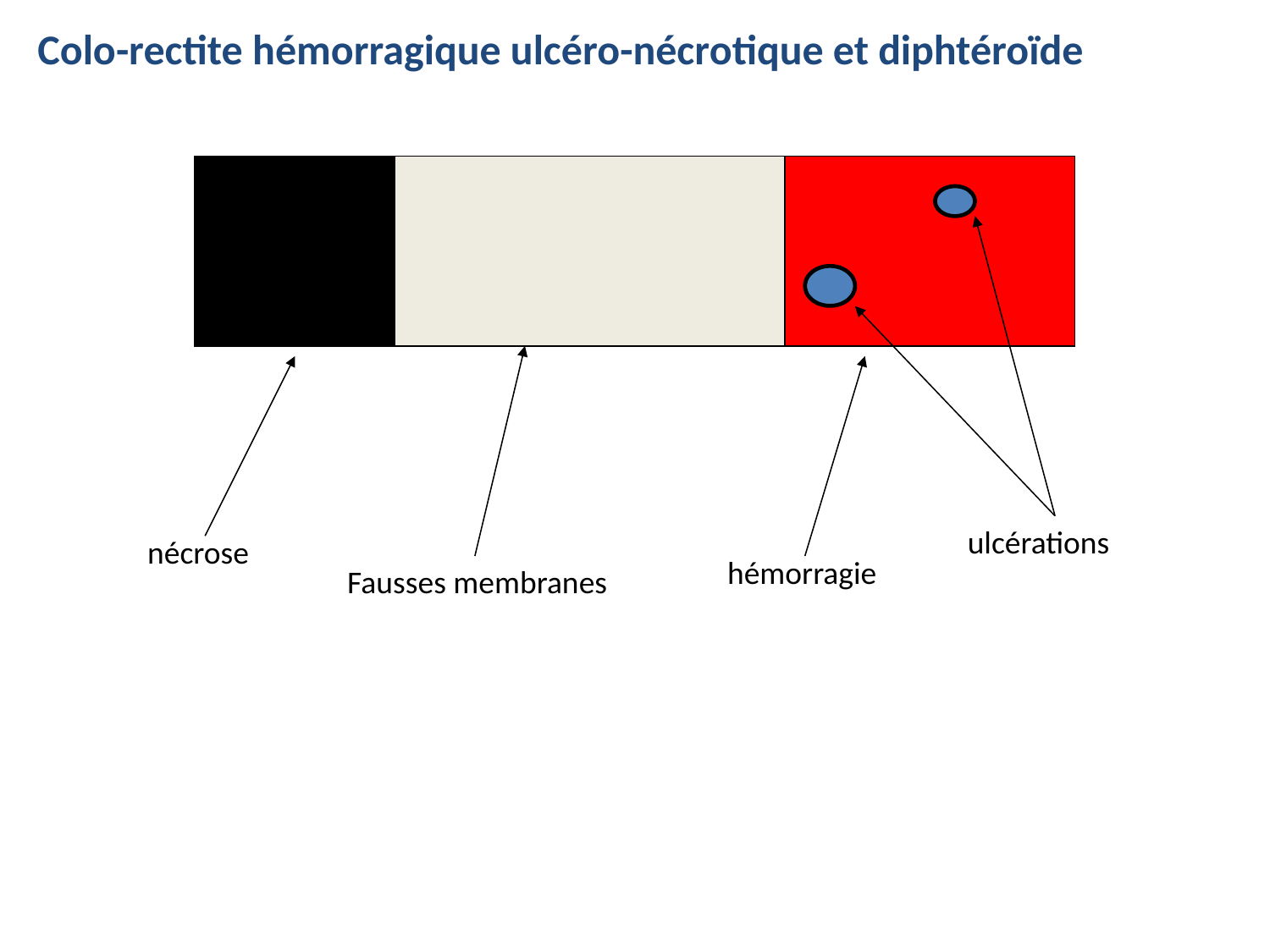

Colo-rectite hémorragique ulcéro-nécrotique et diphtéroïde

ulcérations
nécrose
hémorragie
Fausses membranes